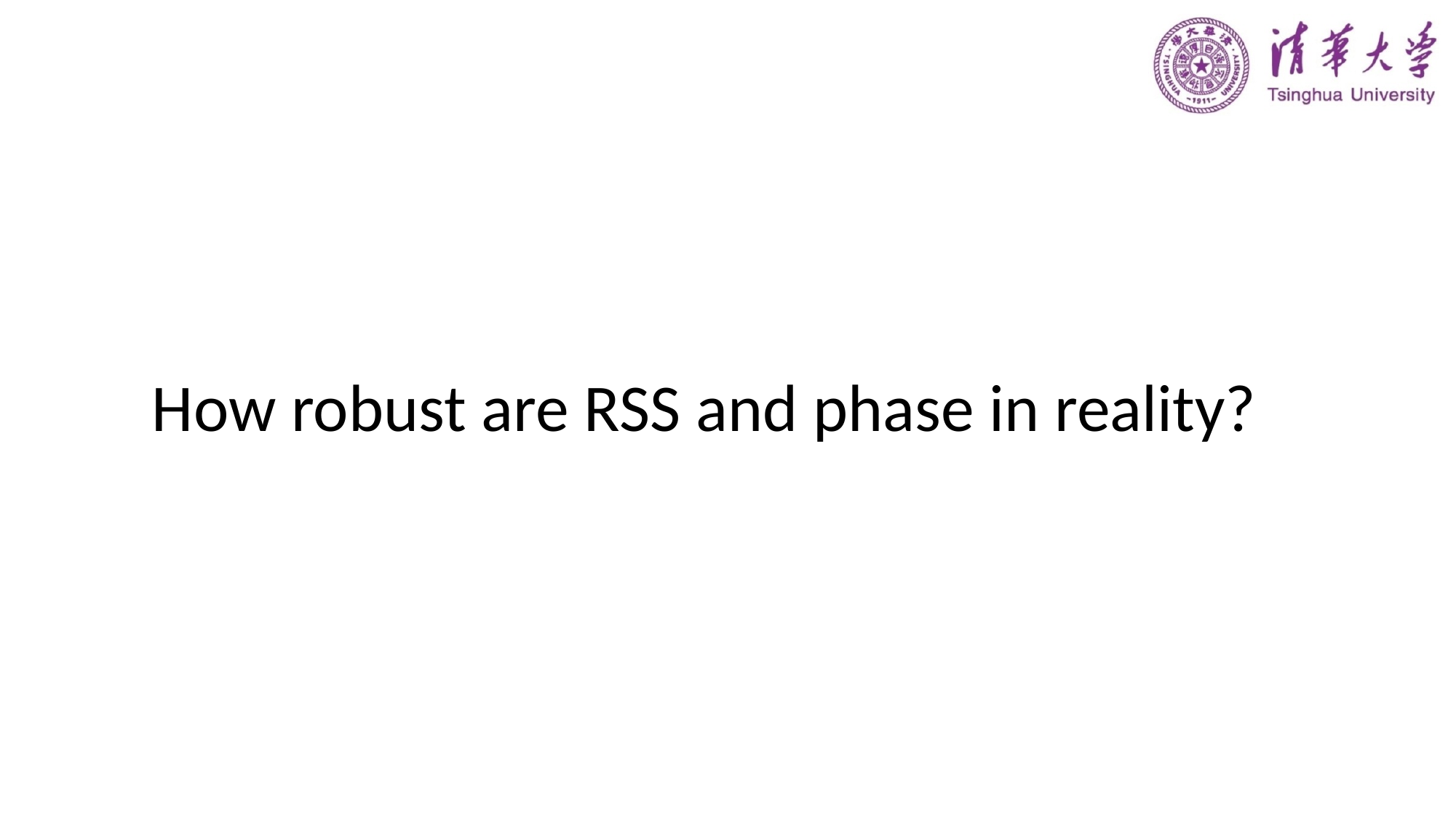

# How robust are RSS and phase in reality?
12